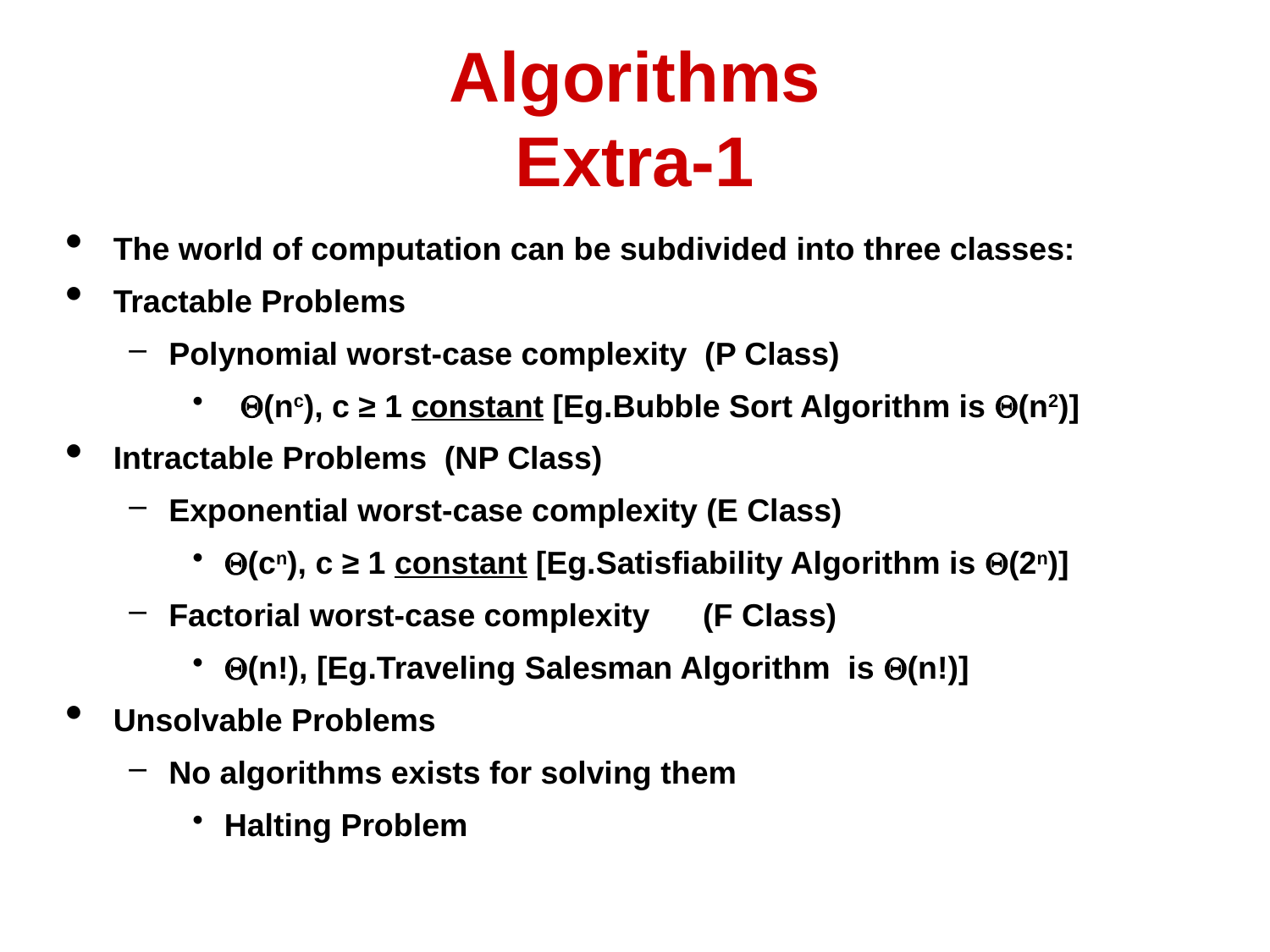

# Algorithms Extra-1
The world of computation can be subdivided into three classes:
Tractable Problems
Polynomial worst-case complexity  (P Class)
 Θ(nc), c ≥ 1 constant [Eg.Bubble Sort Algorithm is Θ(n2)]
Intractable Problems  (NP Class)
Exponential worst-case complexity (E Class)
Θ(cn), c ≥ 1 constant [Eg.Satisfiability Algorithm is Θ(2n)]
Factorial worst-case complexity      (F Class)
Θ(n!), [Eg.Traveling Salesman Algorithm  is Θ(n!)]
Unsolvable Problems
No algorithms exists for solving them
Halting Problem